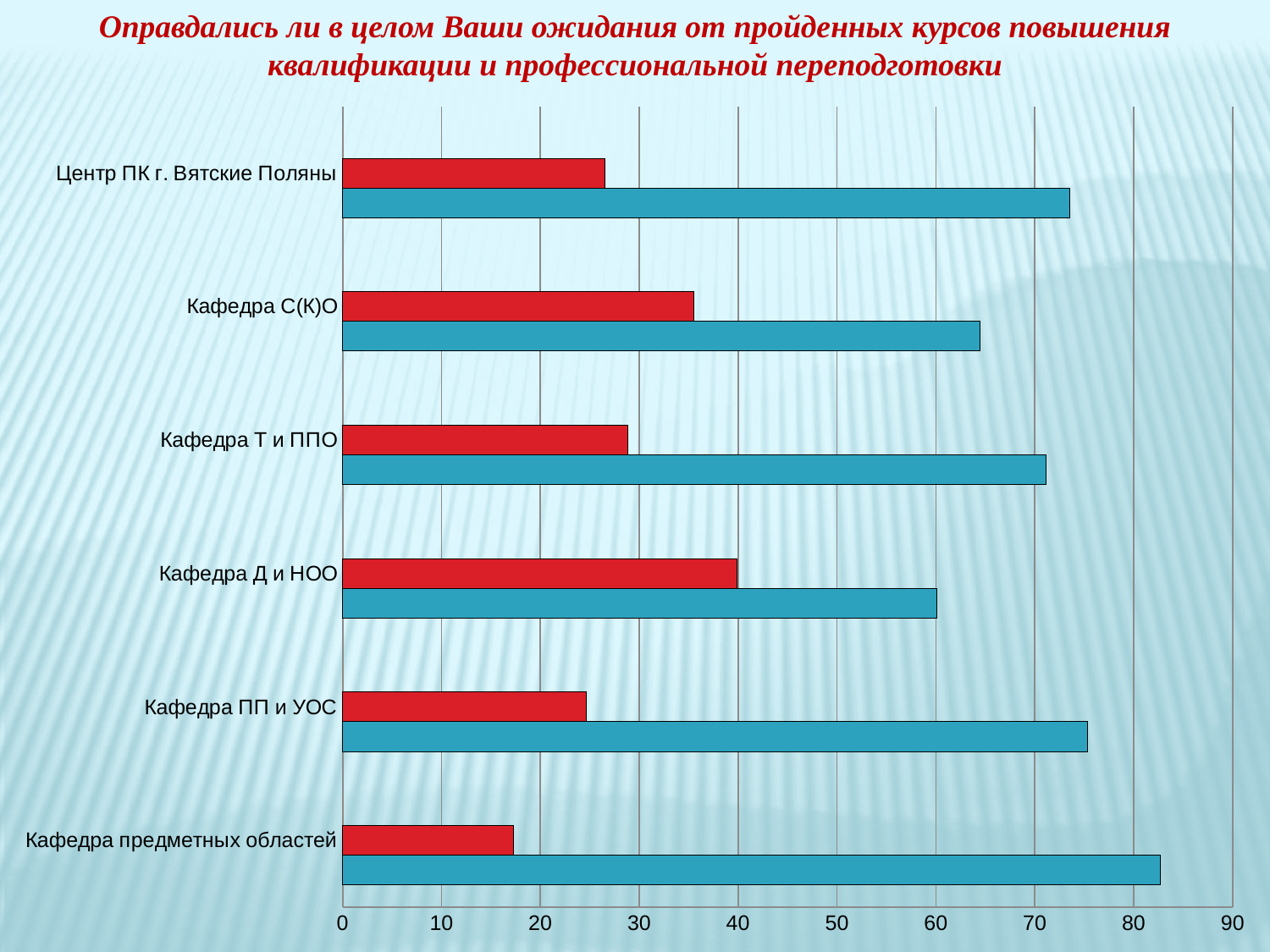

Оправдались ли в целом Ваши ожидания от пройденных курсов повышения квалификации и профессиональной переподготовки

### Chart

| Category | да | да, частично | нет |
|---|---|---|---|
| Кафедра предметных областей | 82.71000000000001 | 17.29 | 0.0 |
| Кафедра ПП и УОС | 75.36999999999999 | 24.630000000000003 | 0.0 |
| Кафедра Д и НОО | 60.11 | 39.89 | 0.0 |
| Кафедра Т и ППО | 71.11999999999999 | 28.88 | 0.0 |
| Кафедра С(К)О | 64.48 | 35.52 | 0.0 |
| Центр ПК г. Вятские Поляны | 73.5 | 26.5 | 0.0 |